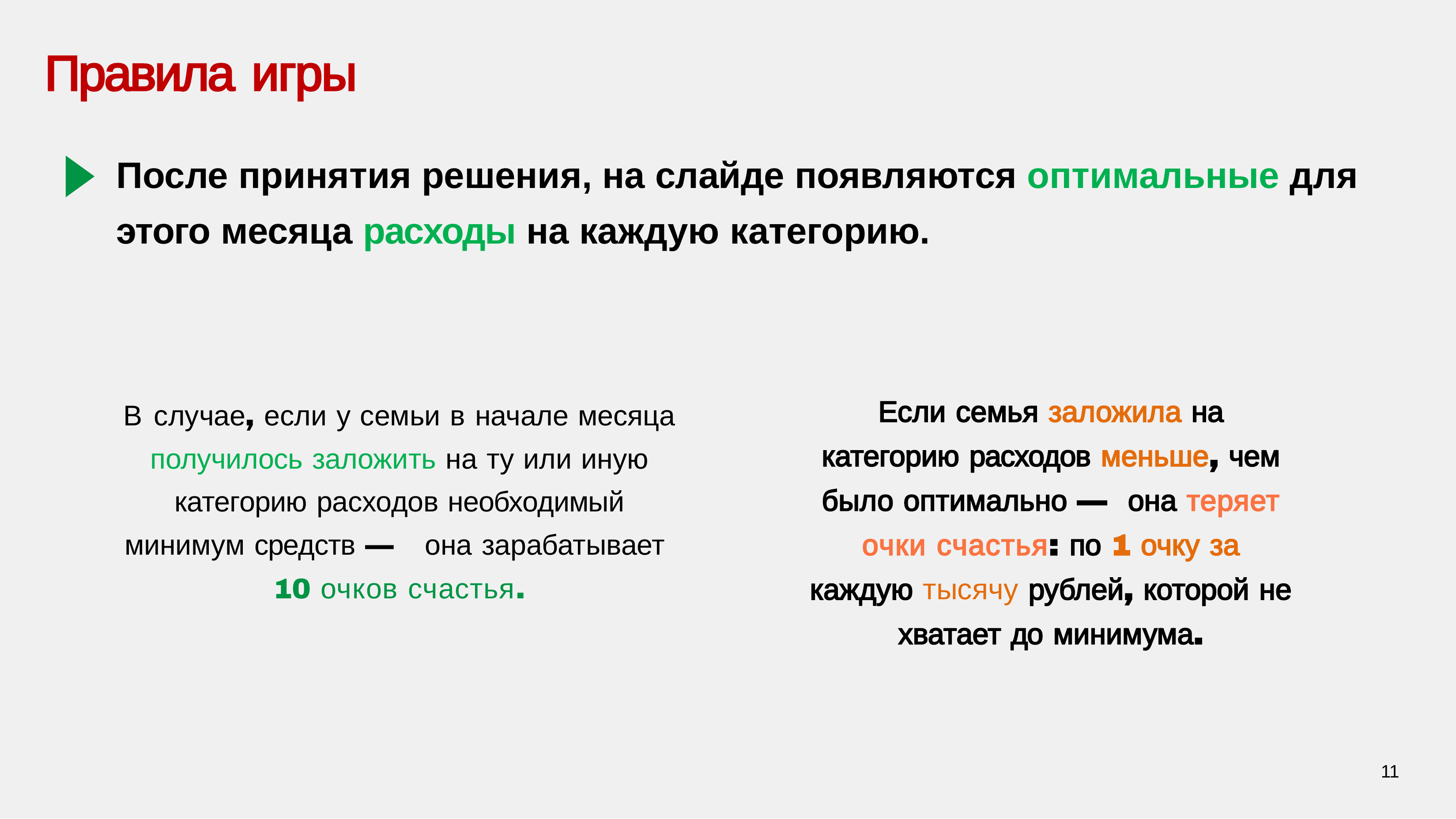

# Правила игры
После принятия решения, на слайде появляются оптимальные для этого месяца расходы на каждую категорию.

Если семья заложила на категорию расходов меньше, чем было оптимально — она теряет очки счастья: по 1 очку за каждую тысячу рублей, которой не хватает до минимума.
В случае, если у семьи в начале месяца получилось заложить на ту или иную категорию расходов необходимый минимум средств — она зарабатывает
10 очков счастья.
11